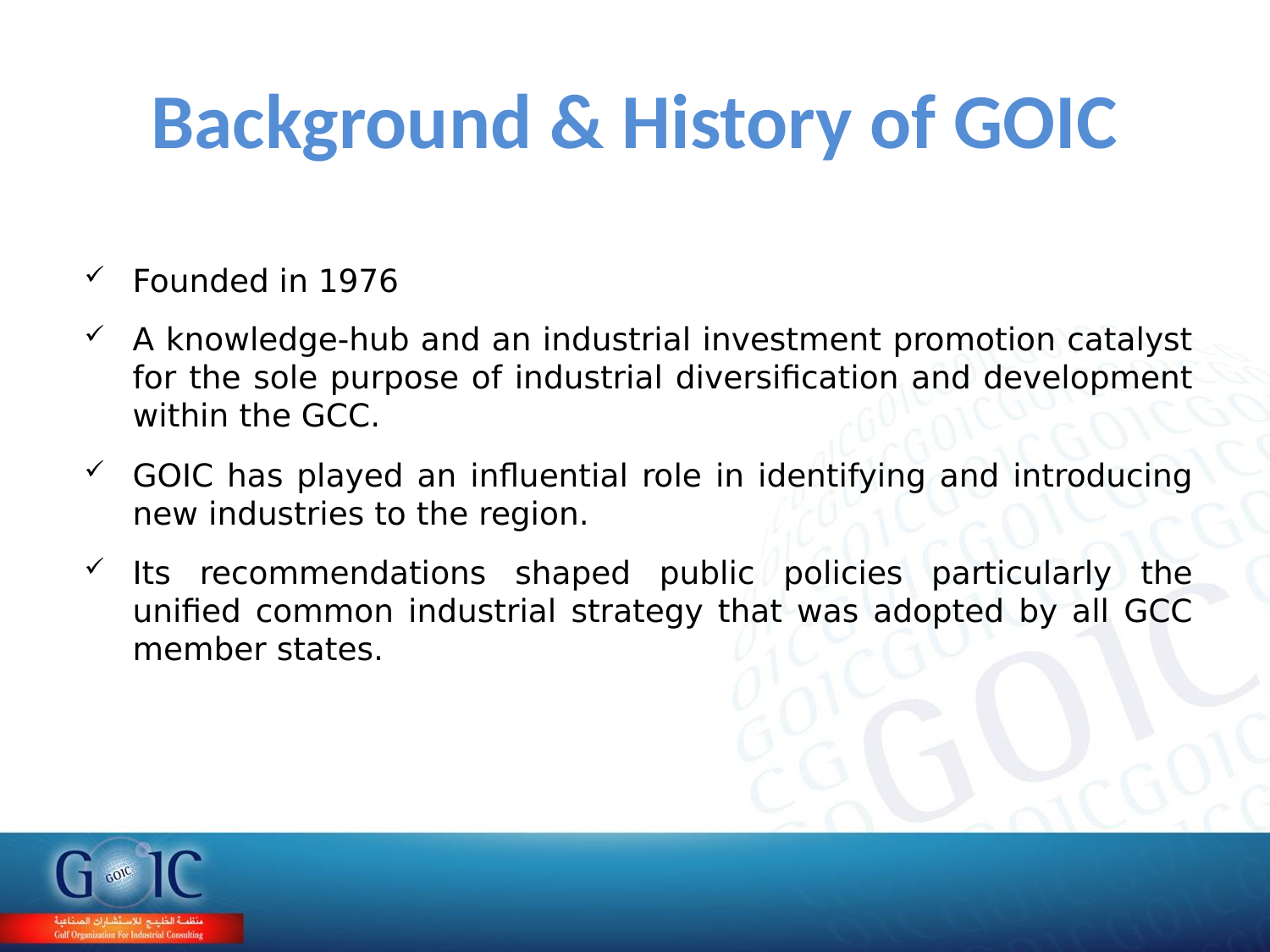

# Background & History of GOIC
Founded in 1976
A knowledge-hub and an industrial investment promotion catalyst for the sole purpose of industrial diversification and development within the GCC.
GOIC has played an influential role in identifying and introducing new industries to the region.
Its recommendations shaped public policies particularly the unified common industrial strategy that was adopted by all GCC member states.